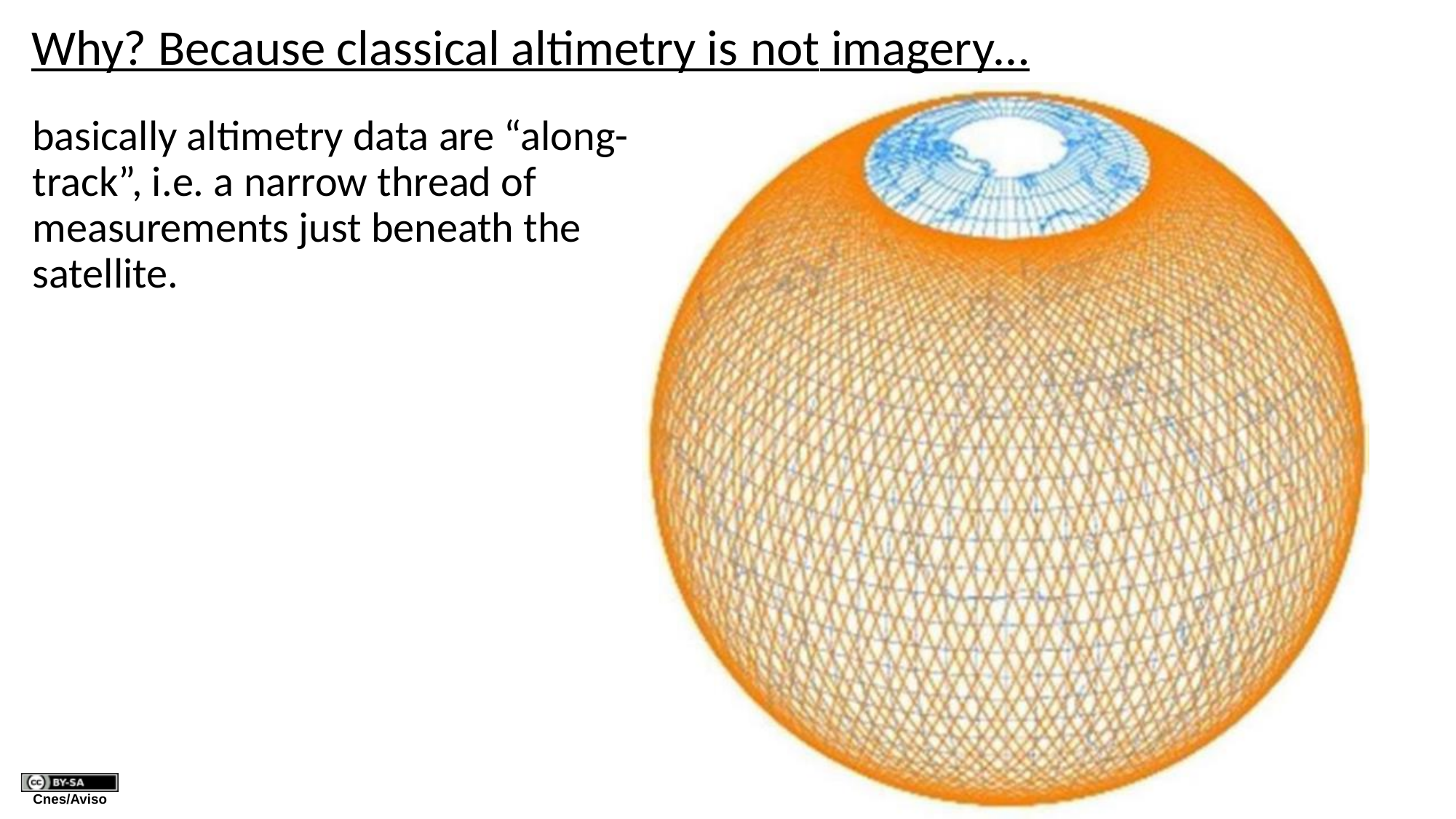

# Why? Because classical altimetry is not imagery…

basically altimetry data are “along-track”, i.e. a narrow thread of measurements just beneath the satellite.